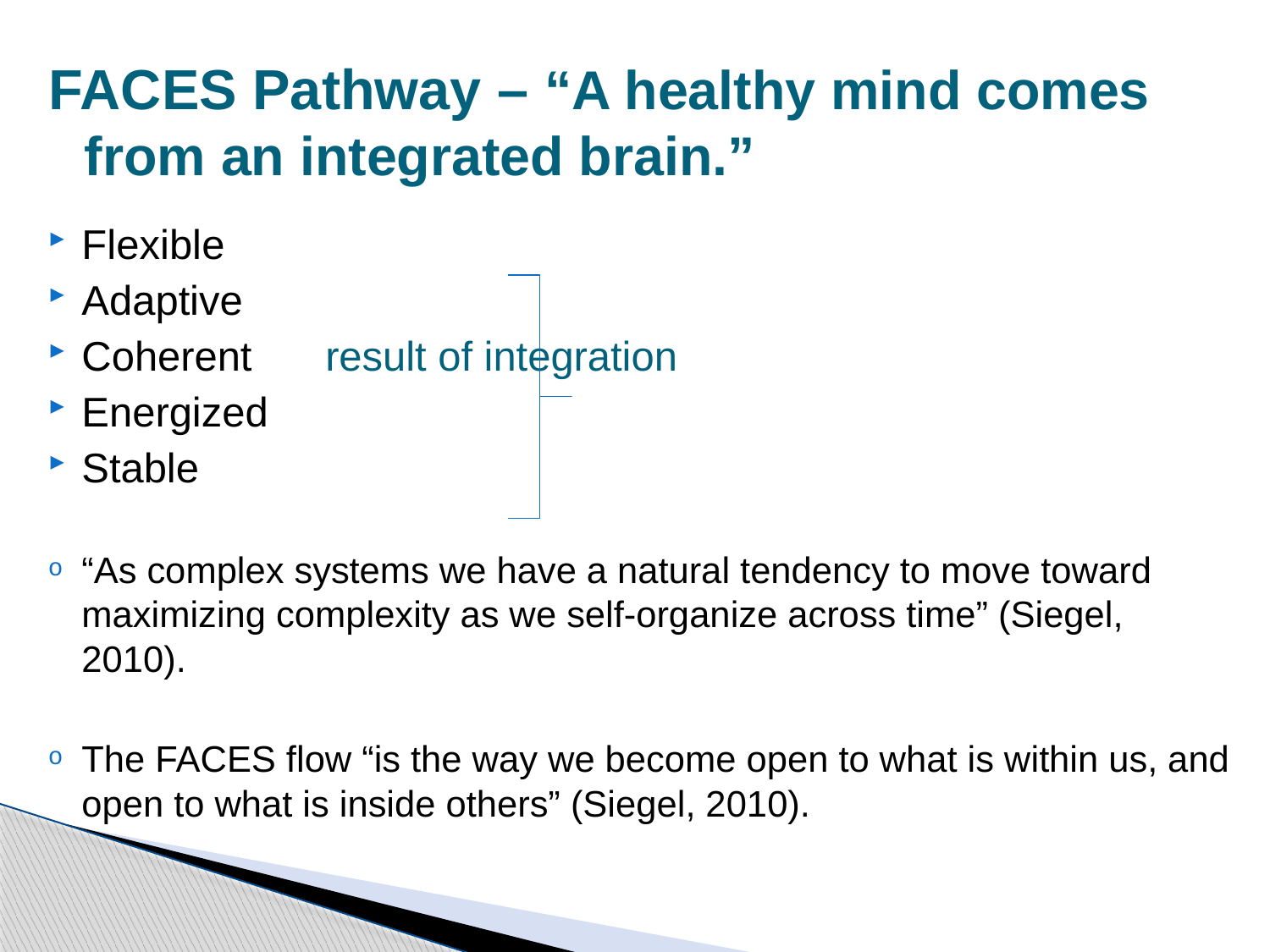

# FACES Pathway – “A healthy mind comes from an integrated brain.”
Flexible
Adaptive
Coherent			  result of integration
Energized
Stable

“As complex systems we have a natural tendency to move toward maximizing complexity as we self-organize across time” (Siegel, 2010).

The FACES flow “is the way we become open to what is within us, and open to what is inside others” (Siegel, 2010).